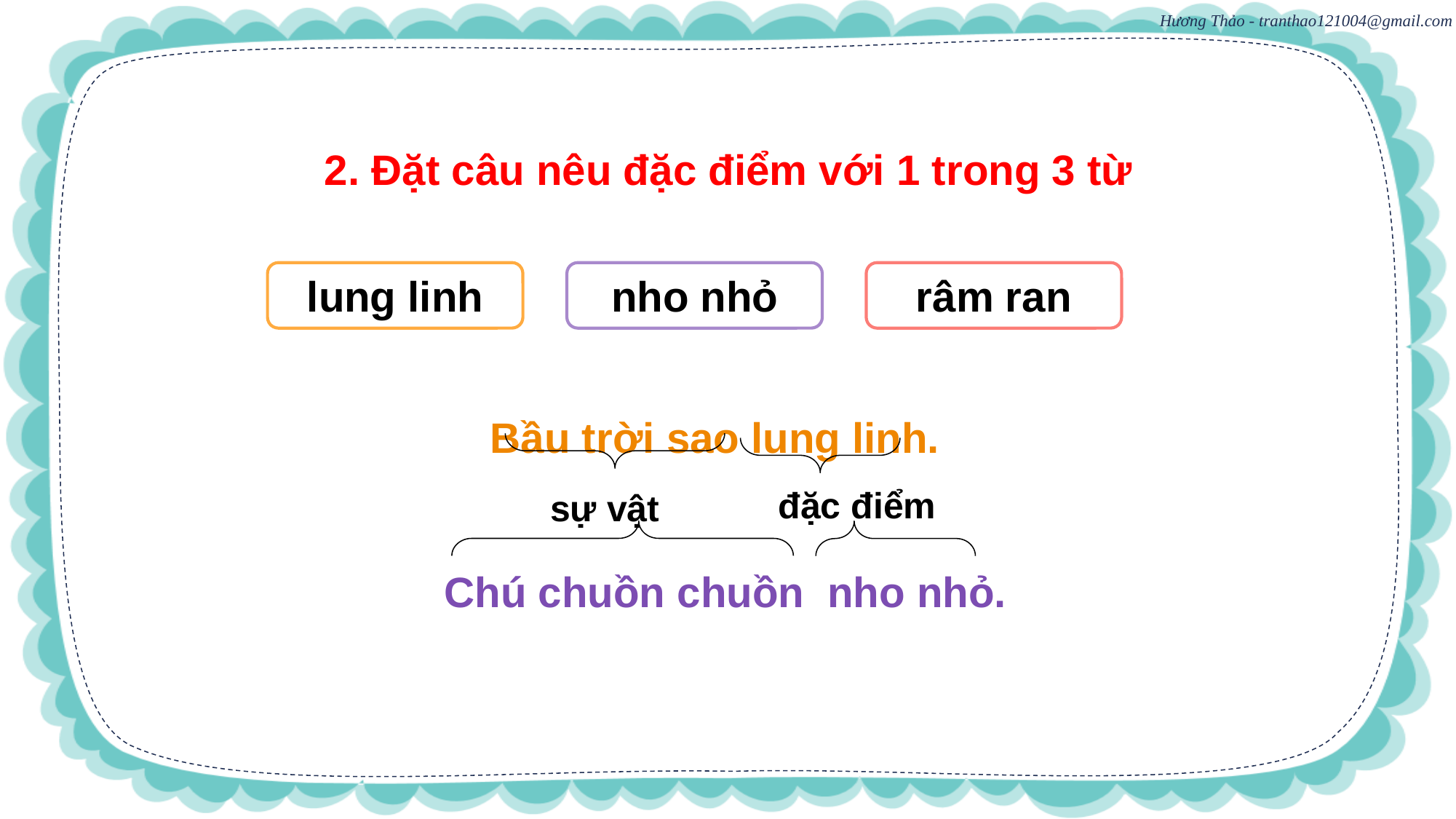

2. Đặt câu nêu đặc điểm với 1 trong 3 từ
lung linh
nho nhỏ
râm ran

Bầu trời sao lung linh.
đặc điểm
sự vật

   Chú chuồn chuồn  nho nhỏ.